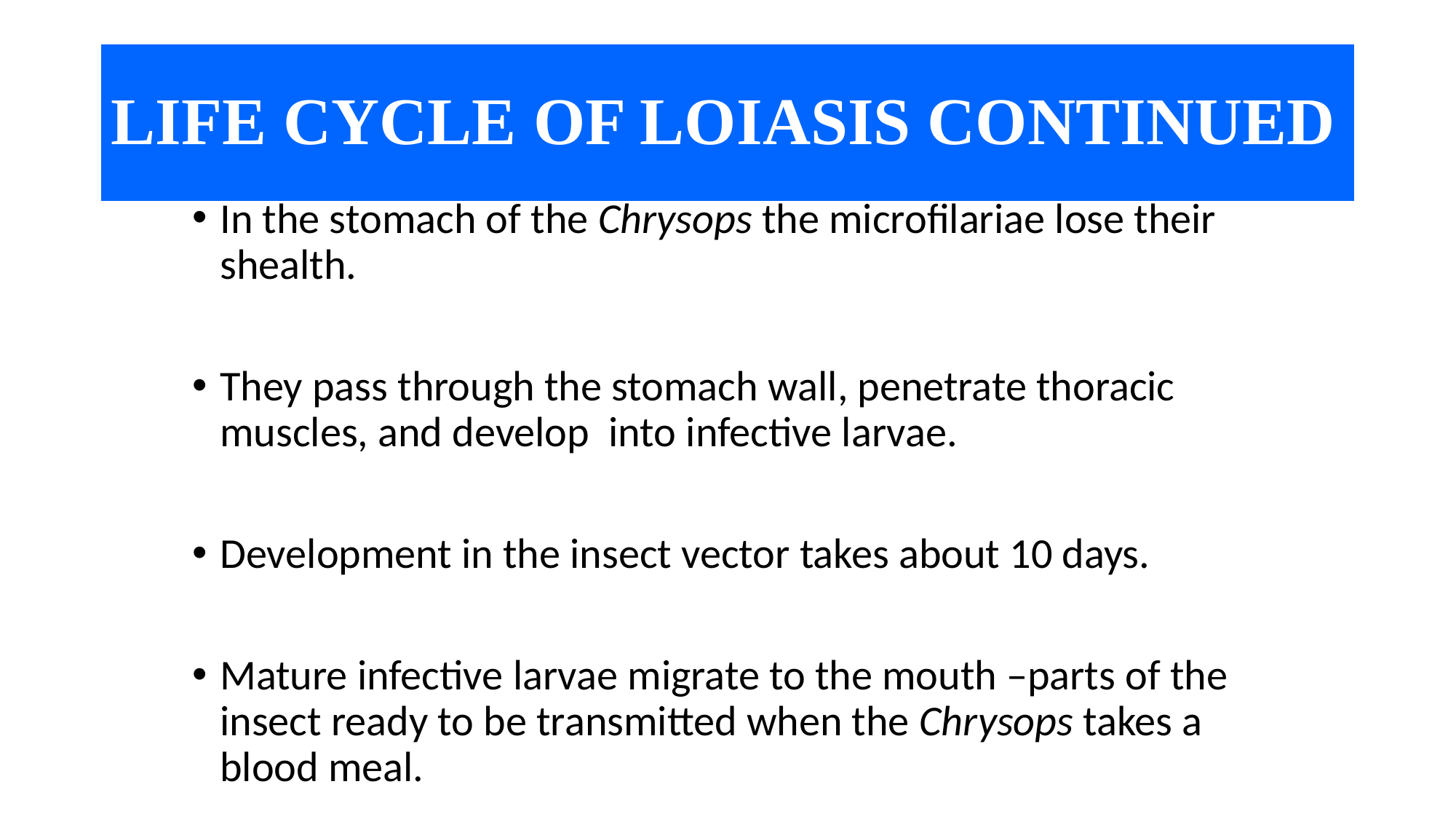

# LIFE CYCLE OF LOIASIS CONTINUED
In the stomach of the Chrysops the microfilariae lose their shealth.

They pass through the stomach wall, penetrate thoracic muscles, and develop  into infective larvae.

Development in the insect vector takes about 10 days.

Mature infective larvae migrate to the mouth –parts of the insect ready to be transmitted when the Chrysops takes a blood meal.